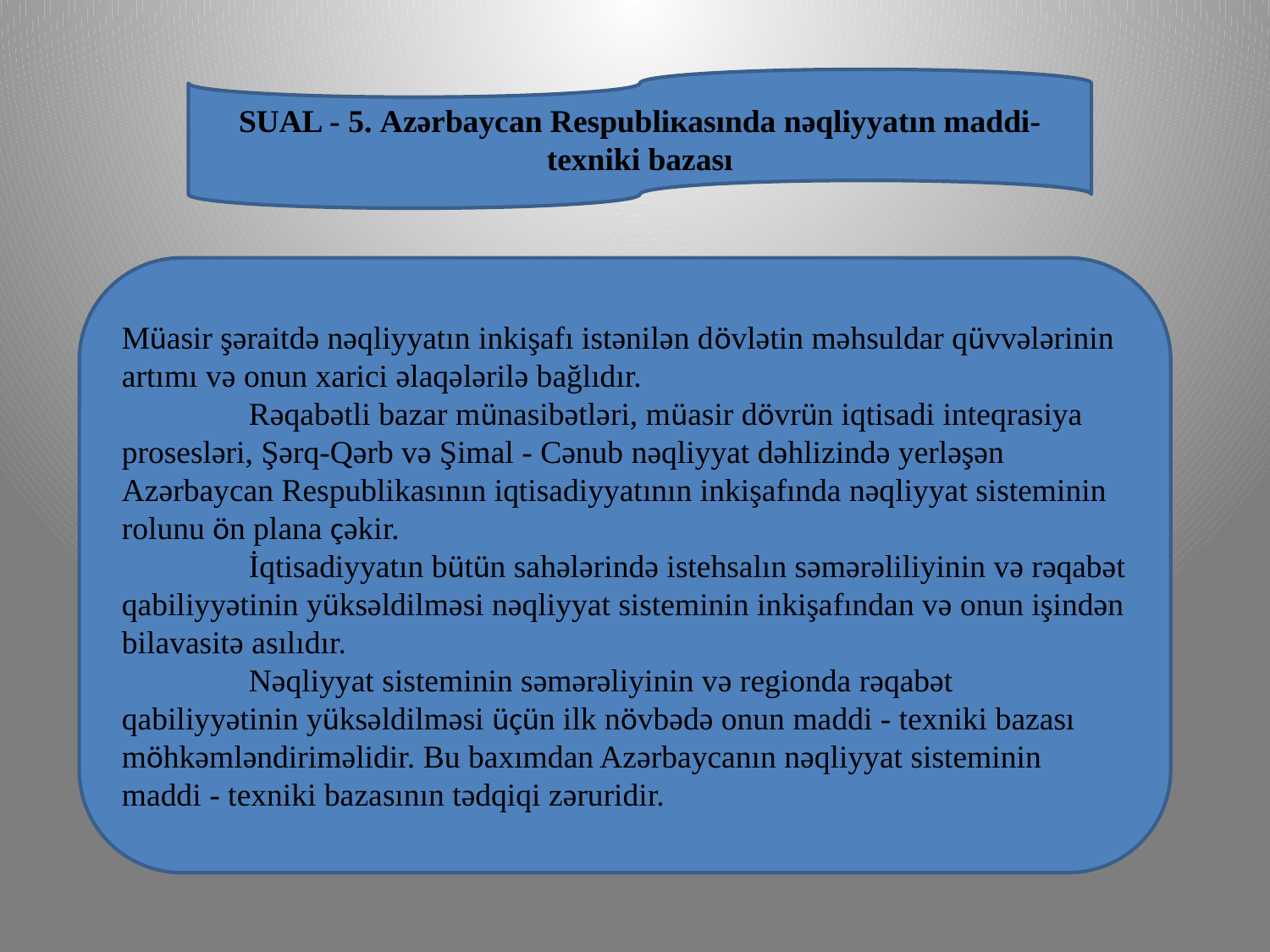

SUAL - 5. Аzərbаycаn Rеspubliкаsında nəqliyyаtın maddi-texniki bazası
Müasir şəraitdə nəqliyyatın inkişafı istənilən dövlətin məhsuldar qüvvələrinin artımı və onun xarici əlaqələrilə bağlıdır.
	Rəqabətli bazar münasibətləri, müasir dövrün iqtisadi inteqrasiya prosesləri, Şərq-Qərb və Şimal - Cənub nəqliyyat dəhlizində yerləşən Azərbaycan Respublikasının iqtisadiyyatının inkişafında nəqliyyat sisteminin rolunu ön plana çəkir.
	İqtisadiyyatın bütün sahələrində istehsalın səmərəliliyinin və rəqabət qabiliyyətinin yüksəldilməsi nəqliyyat sisteminin inkişafından və onun işindən bilavasitə asılıdır.
	Nəqliyyat sisteminin səmərəliyinin və regionda rəqabət qabiliyyətinin yüksəldilməsi üçün ilk növbədə onun maddi - texniki bazası möhkəmləndiriməlidir. Bu baxımdan Azərbaycanın nəqliyyat sisteminin maddi - texniki bazasının tədqiqi zəruridir.